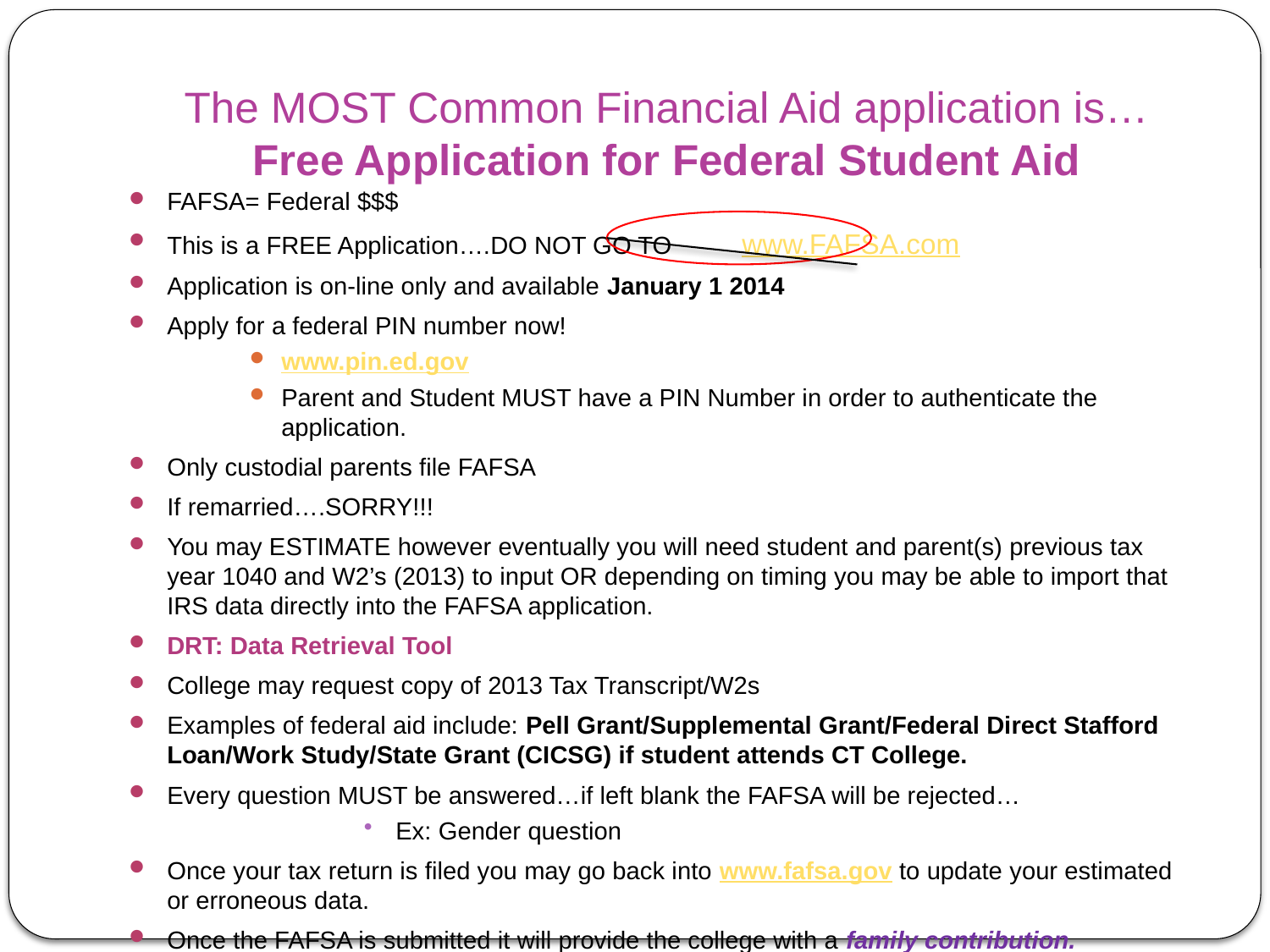

# The MOST Common Financial Aid application is… Free Application for Federal Student Aid
FAFSA= Federal $$$
This is a FREE Application….DO NOT GO TO          www.FAFSA.com
Application is on-line only and available January 1 2014
Apply for a federal PIN number now!
www.pin.ed.gov
Parent and Student MUST have a PIN Number in order to authenticate the application.
Only custodial parents file FAFSA
If remarried….SORRY!!!
You may ESTIMATE however eventually you will need student and parent(s) previous tax year 1040 and W2’s (2013) to input OR depending on timing you may be able to import that IRS data directly into the FAFSA application.
DRT: Data Retrieval Tool
College may request copy of 2013 Tax Transcript/W2s
Examples of federal aid include: Pell Grant/Supplemental Grant/Federal Direct Stafford Loan/Work Study/State Grant (CICSG) if student attends CT College.
Every question MUST be answered…if left blank the FAFSA will be rejected…
Ex: Gender question
Once your tax return is filed you may go back into www.fafsa.gov to update your estimated or erroneous data.
Once the FAFSA is submitted it will provide the college with a family contribution.